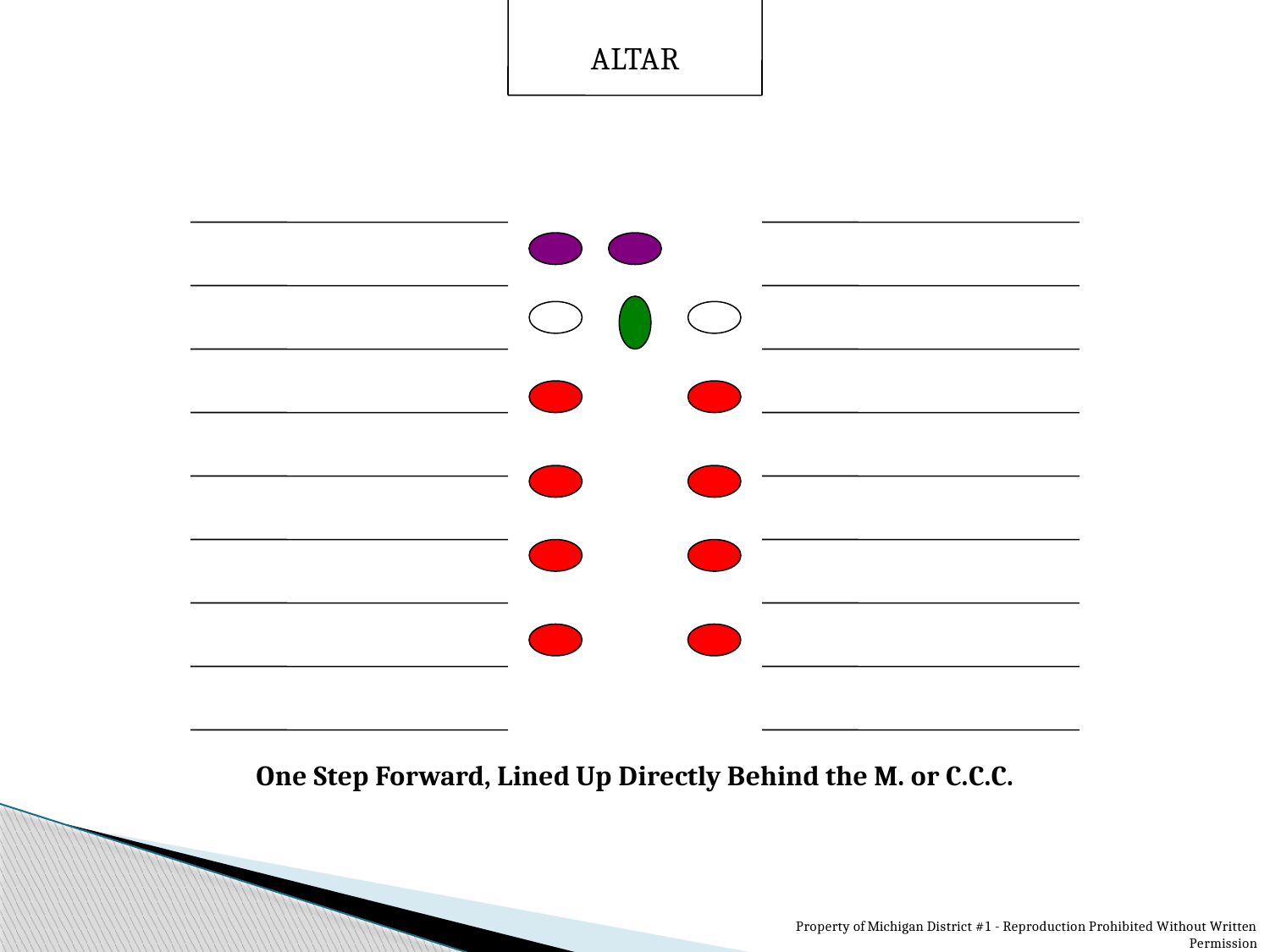

ALTAR

One Step Forward, Lined Up Directly Behind the M. or C.C.C.
Property of Michigan District #1 - Reproduction Prohibited Without Written Permission